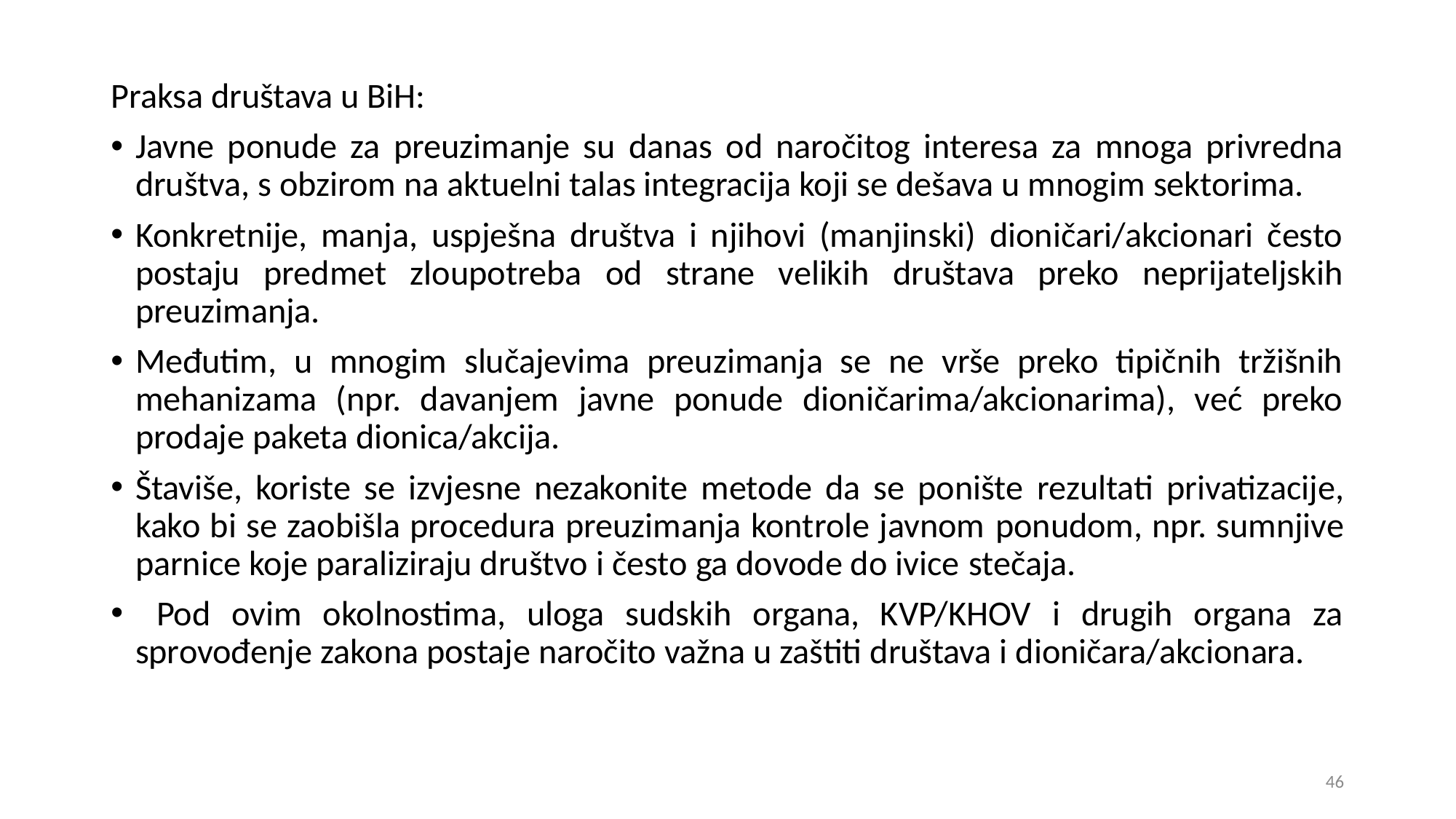

Praksa društava u BiH:
Javne ponude za preuzimanje su danas od naročitog interesa za mnoga privredna društva, s obzirom na aktuelni talas integracija koji se dešava u mnogim sektorima.
Konkretnije, manja, uspješna društva i njihovi (manjinski) dioničari/akcionari često postaju predmet zloupotreba od strane velikih društava preko neprijateljskih preuzimanja.
Međutim, u mnogim slučajevima preuzimanja se ne vrše preko tipičnih tržišnih mehanizama (npr. davanjem javne ponude dioničarima/akcionarima), već preko prodaje paketa dionica/akcija.
Štaviše, koriste se izvjesne nezakonite metode da se ponište rezultati privatizacije, kako bi se zaobišla procedura preuzimanja kontrole javnom ponudom, npr. sumnjive parnice koje paraliziraju društvo i često ga dovode do ivice stečaja.
 Pod ovim okolnostima, uloga sudskih organa, KVP/KHOV i drugih organa za sprovođenje zakona postaje naročito važna u zaštiti društava i dioničara/akcionara.
46